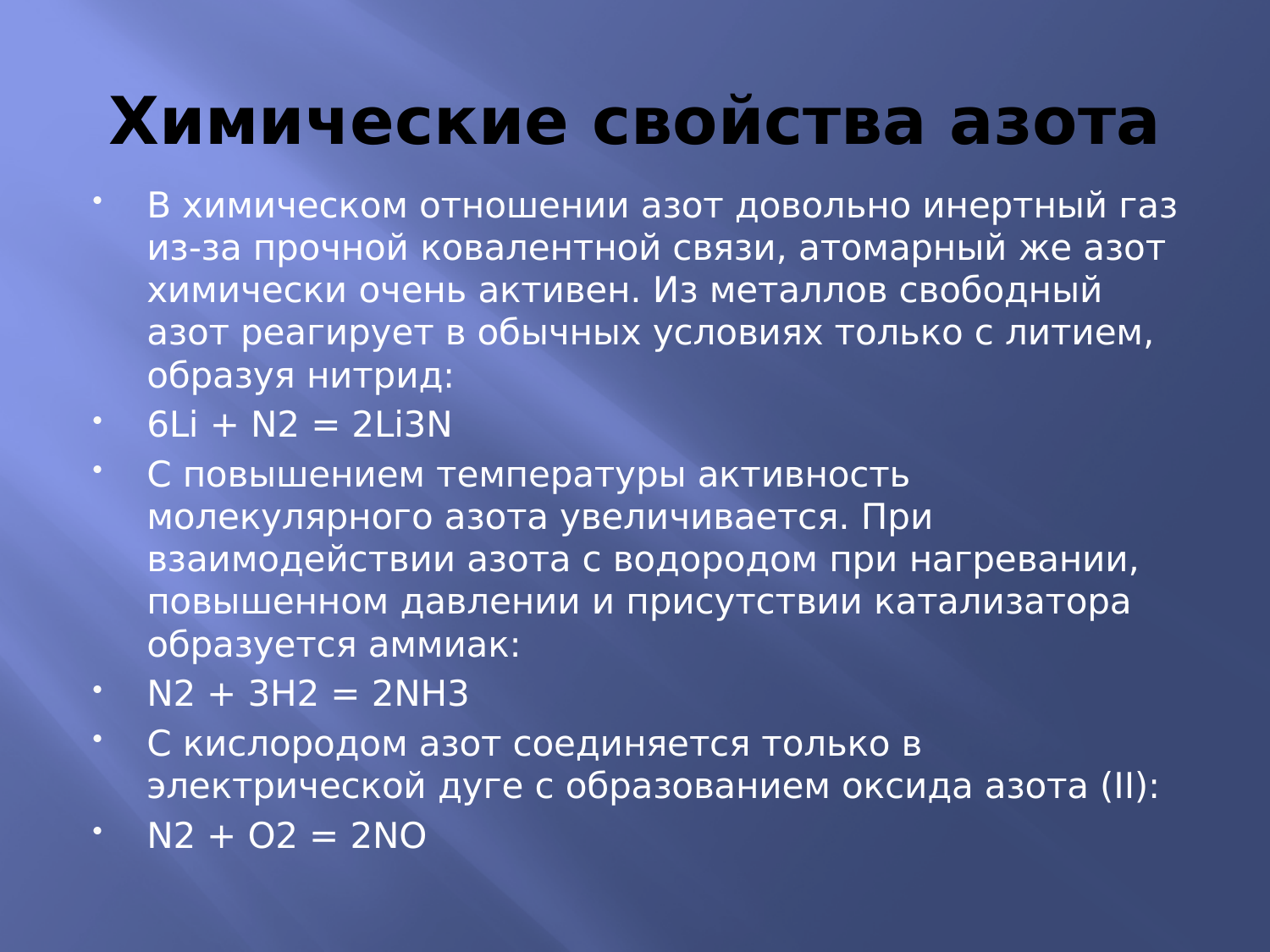

# Химические свойства азота
В химическом отношении азот довольно инертный газ из-за прочной ковалентной связи, атомарный же азот химически очень активен. Из металлов свободный азот реагирует в обычных условиях только с литием, образуя нитрид:
6Li + N2 = 2Li3N
С повышением температуры активность молекулярного азота увеличивается. При взаимодействии азота с водородом при нагревании, повышенном давлении и присутствии катализатора образуется аммиак:
N2 + 3H2 = 2NH3
С кислородом азот соединяется только в электрической дуге с образованием оксида азота (II):
N2 + O2 = 2NO